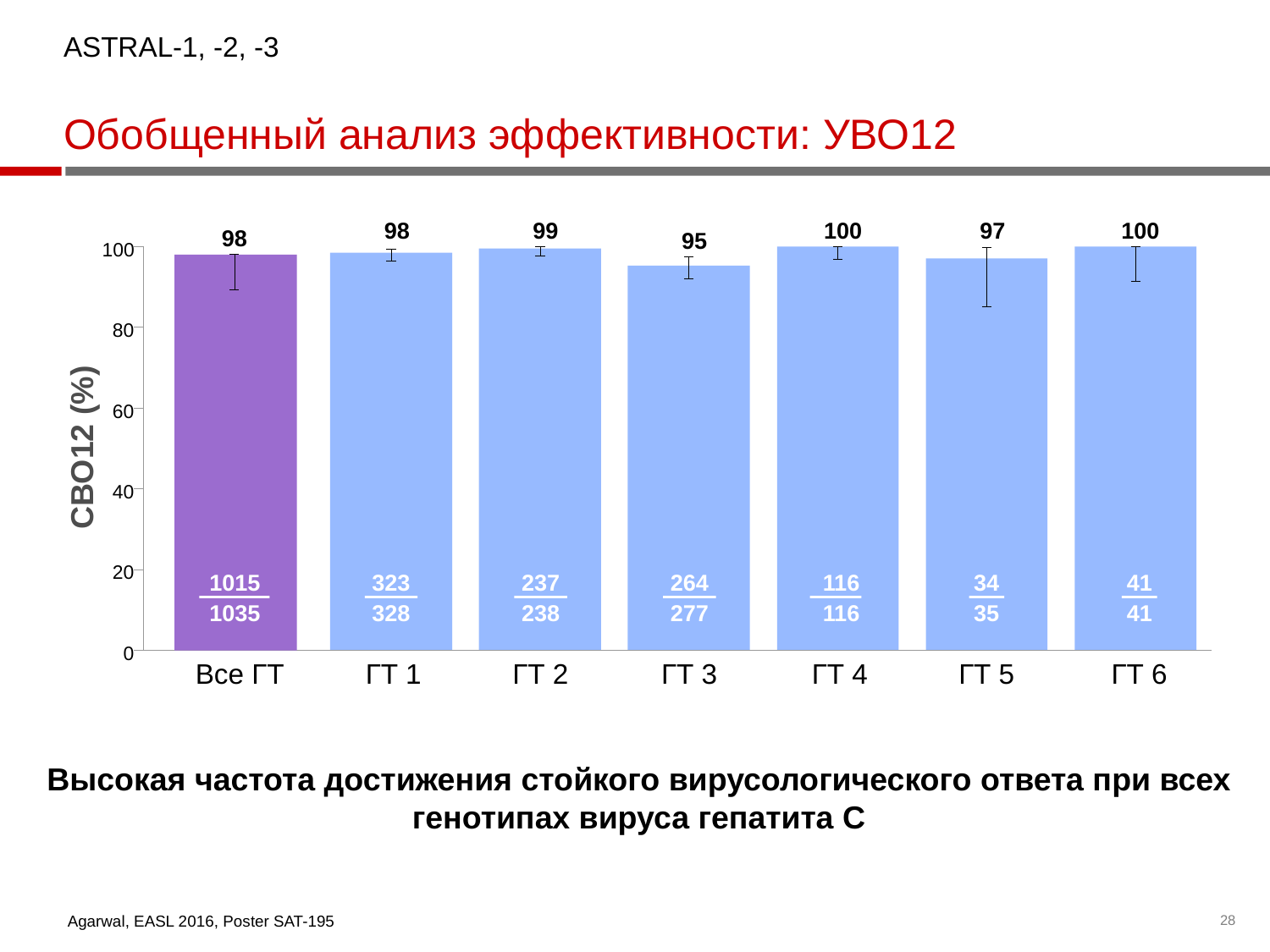

ASTRAL-1, -2, -3

# Обобщенный анализ эффективности: УВО12
98
99
100
97
100

98

1015

1035
Все ГТ

95
100

80
60
СВО12 (%)
40
20
323
237
264
116
34
41

328
238
277
116
35
41
0

ГТ 1
ГТ 2
ГТ 3
ГТ 4
ГТ 5
ГТ 6
Высокая частота достижения стойкого вирусологического ответа при всех генотипах вируса гепатита С

Agarwal, EASL 2016, Poster SAT-195